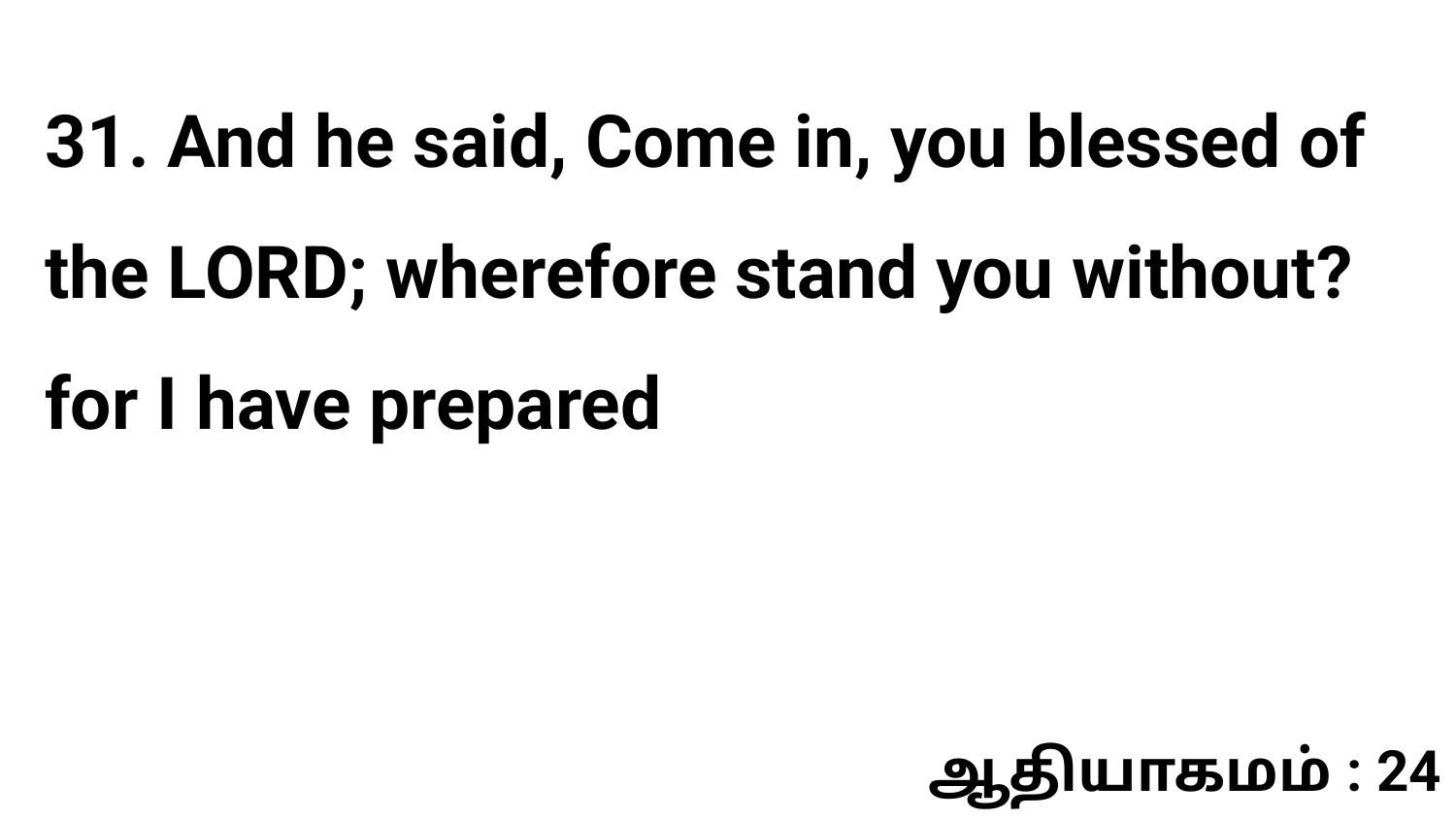

31. And he said, Come in, you blessed of the LORD; wherefore stand you without? for I have prepared
ஆதியாகமம் : 24